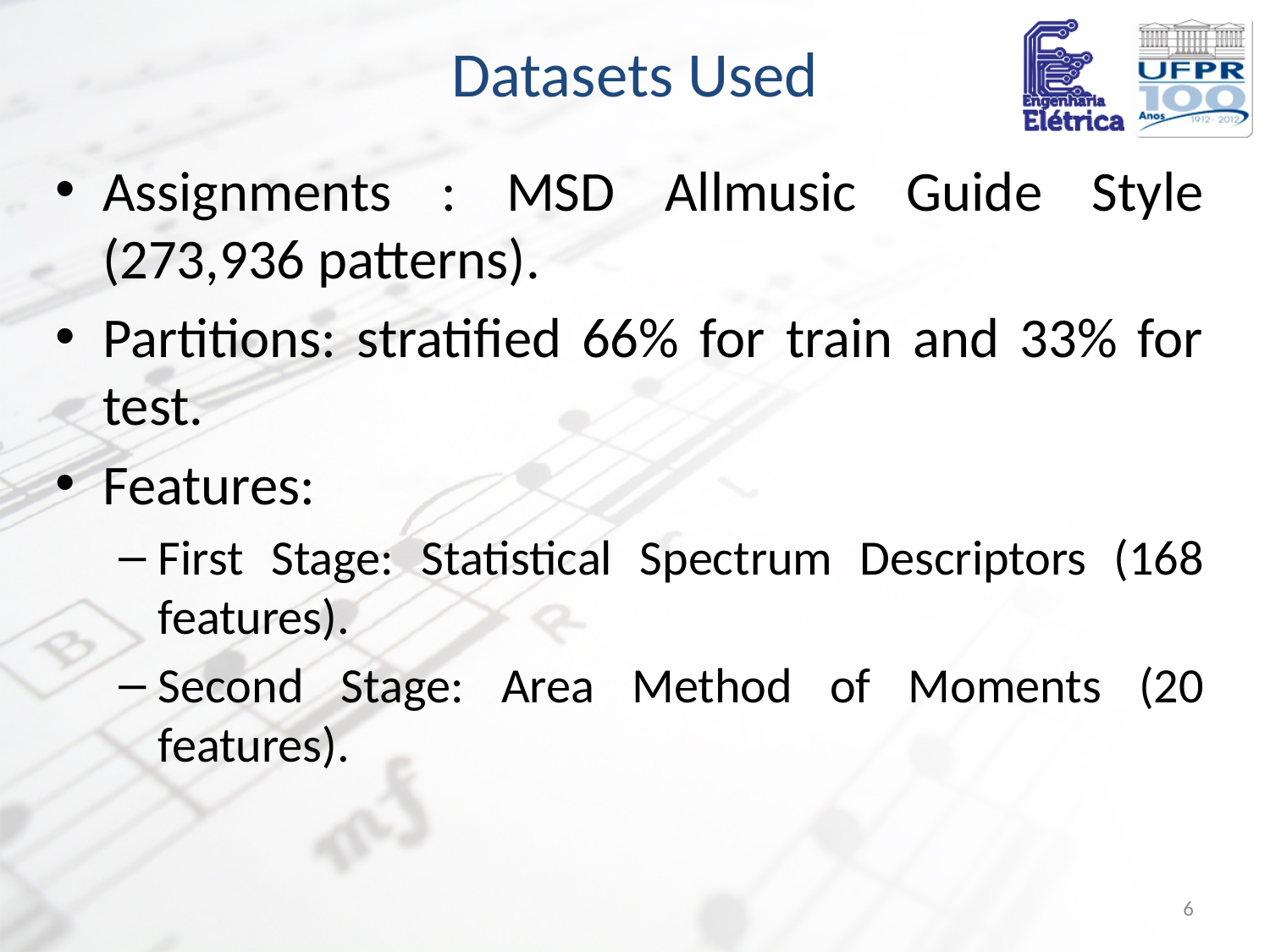

# Datasets Used
Assignments : MSD Allmusic Guide Style (273,936 patterns).
Partitions: stratified 66% for train and 33% for test.
Features:
First Stage: Statistical Spectrum Descriptors (168 features).
Second Stage: Area Method of Moments (20 features).
6